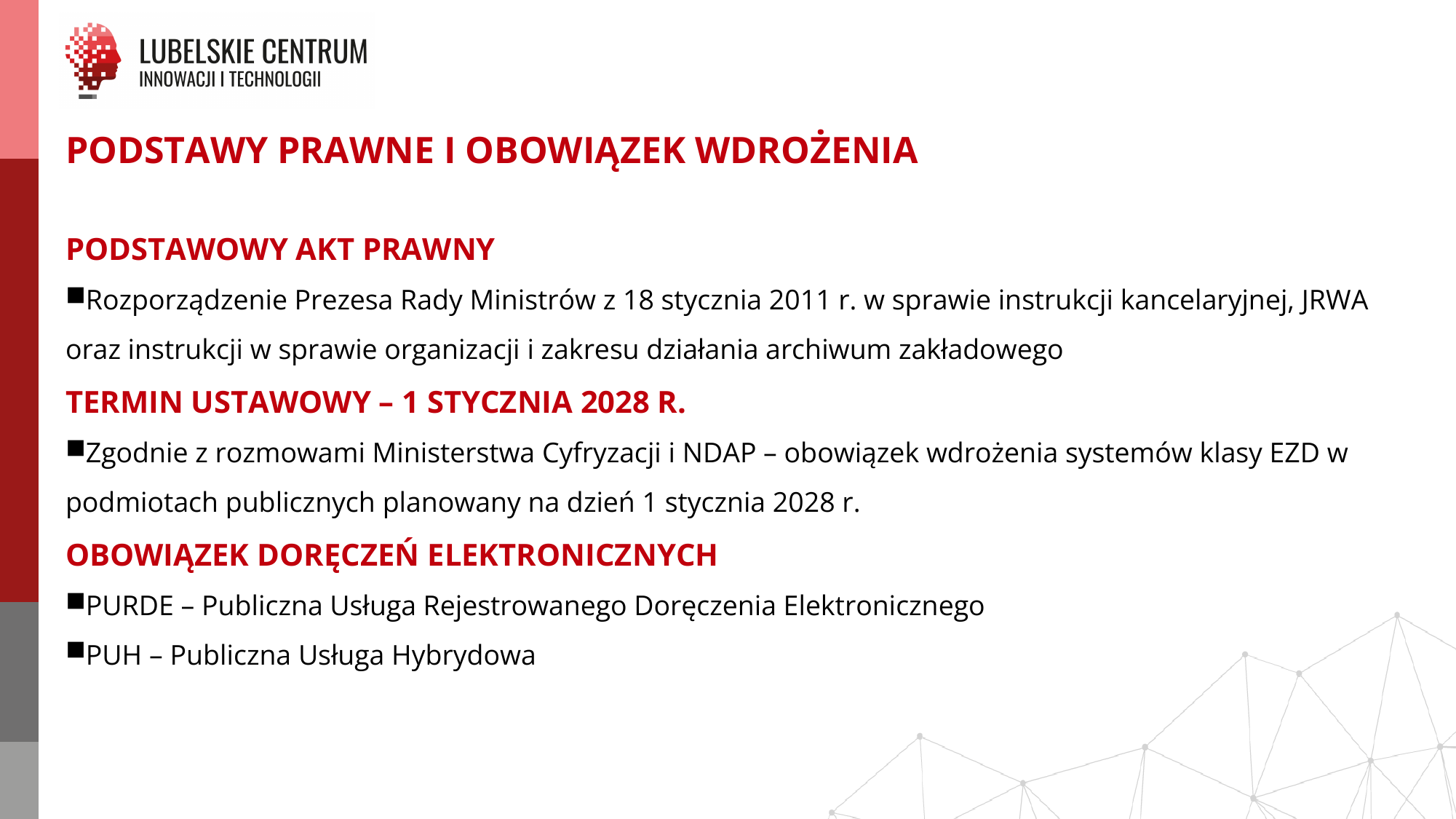

PODSTAWY PRAWNE I OBOWIĄZEK WDROŻENIA
PODSTAWOWY AKT PRAWNY
Rozporządzenie Prezesa Rady Ministrów z 18 stycznia 2011 r. w sprawie instrukcji kancelaryjnej, JRWA oraz instrukcji w sprawie organizacji i zakresu działania archiwum zakładowego
TERMIN USTAWOWY – 1 STYCZNIA 2028 R.
Zgodnie z rozmowami Ministerstwa Cyfryzacji i NDAP – obowiązek wdrożenia systemów klasy EZD w podmiotach publicznych planowany na dzień 1 stycznia 2028 r.
OBOWIĄZEK DORĘCZEŃ ELEKTRONICZNYCH
PURDE – Publiczna Usługa Rejestrowanego Doręczenia Elektronicznego
PUH – Publiczna Usługa Hybrydowa